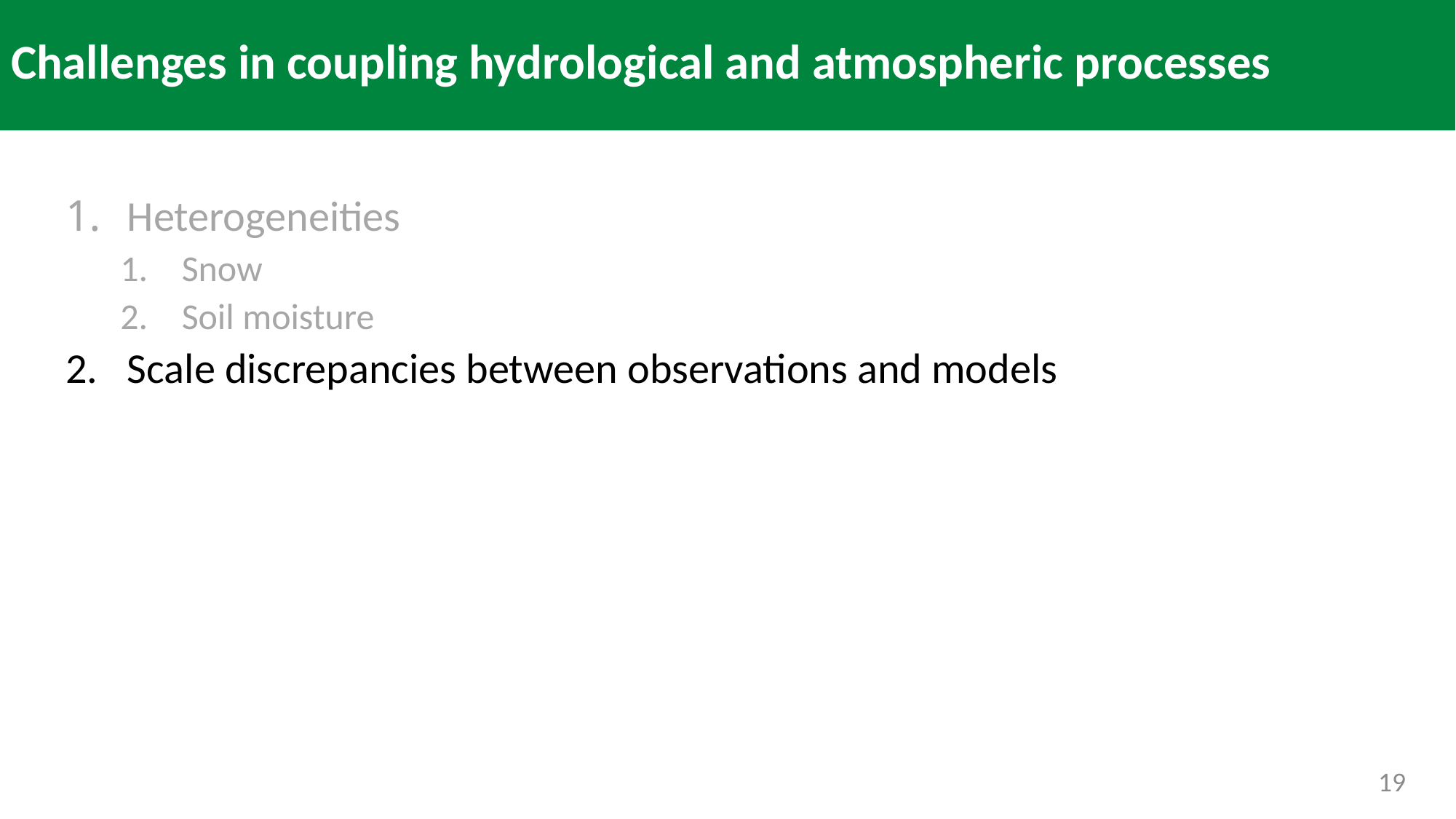

Challenges in coupling hydrological and atmospheric processes
﻿Heterogeneities
Snow
Soil moisture
Scale discrepancies between observations and models
19